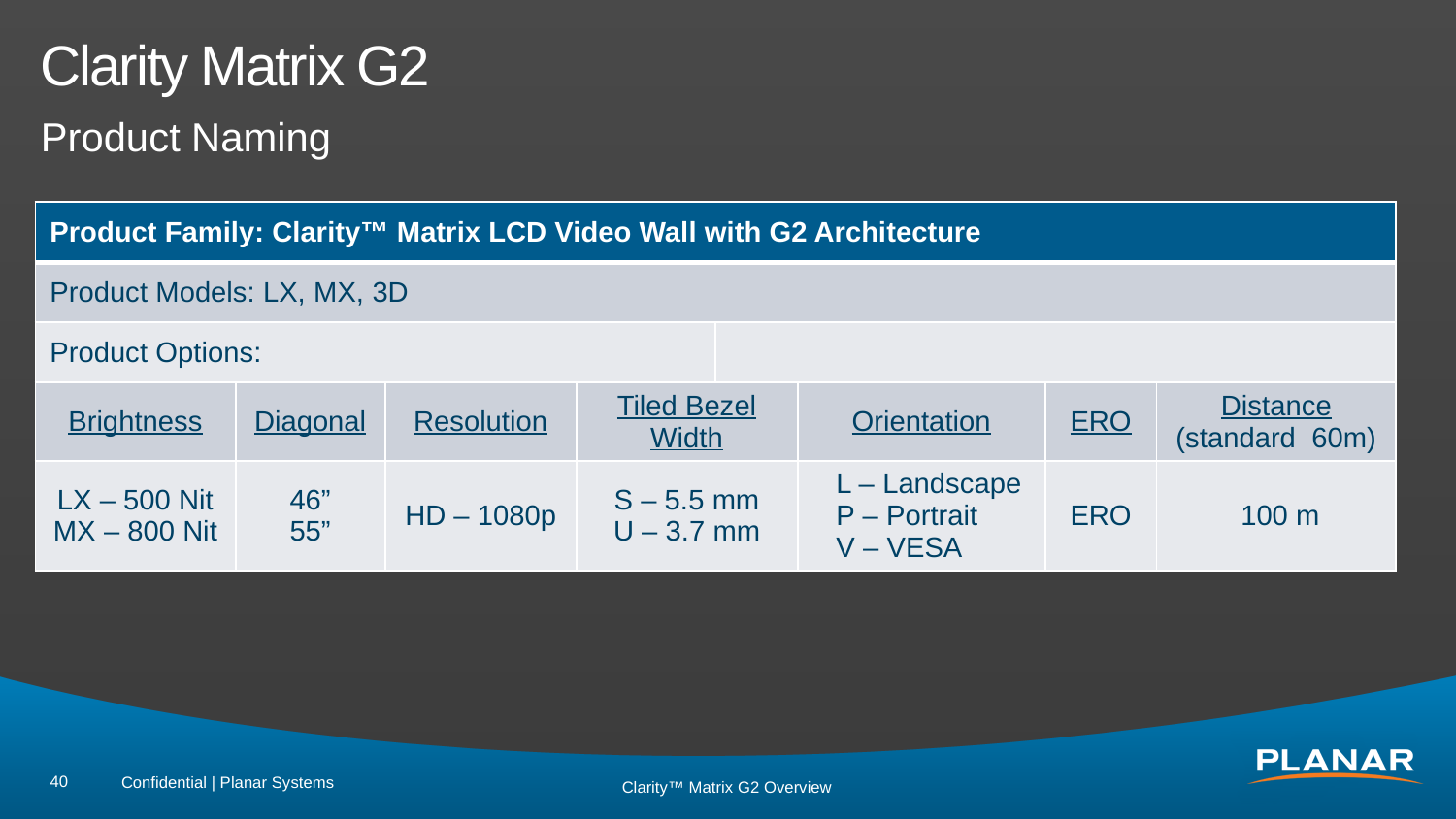

# Clarity Matrix G2
Product Naming
| Product Family: Clarity™ Matrix LCD Video Wall with G2 Architecture |  |  |  |  |  |  |  |
| --- | --- | --- | --- | --- | --- | --- | --- |
| Product Models: LX, MX, 3D |  |  |  |  |  |  |  |
| Product Options: |  |  |  |  |  |  |  |
| Brightness | Diagonal | Resolution | Tiled Bezel Width |  | Orientation | ERO | Distance (standard 60m) |
| LX – 500 Nit MX – 800 Nit | 46” 55” | HD – 1080p | S – 5.5 mm U – 3.7 mm |  | L – Landscape P – Portrait V – VESA | ERO | 100 m |
40
Confidential | Planar Systems
Clarity™ Matrix G2 Overview